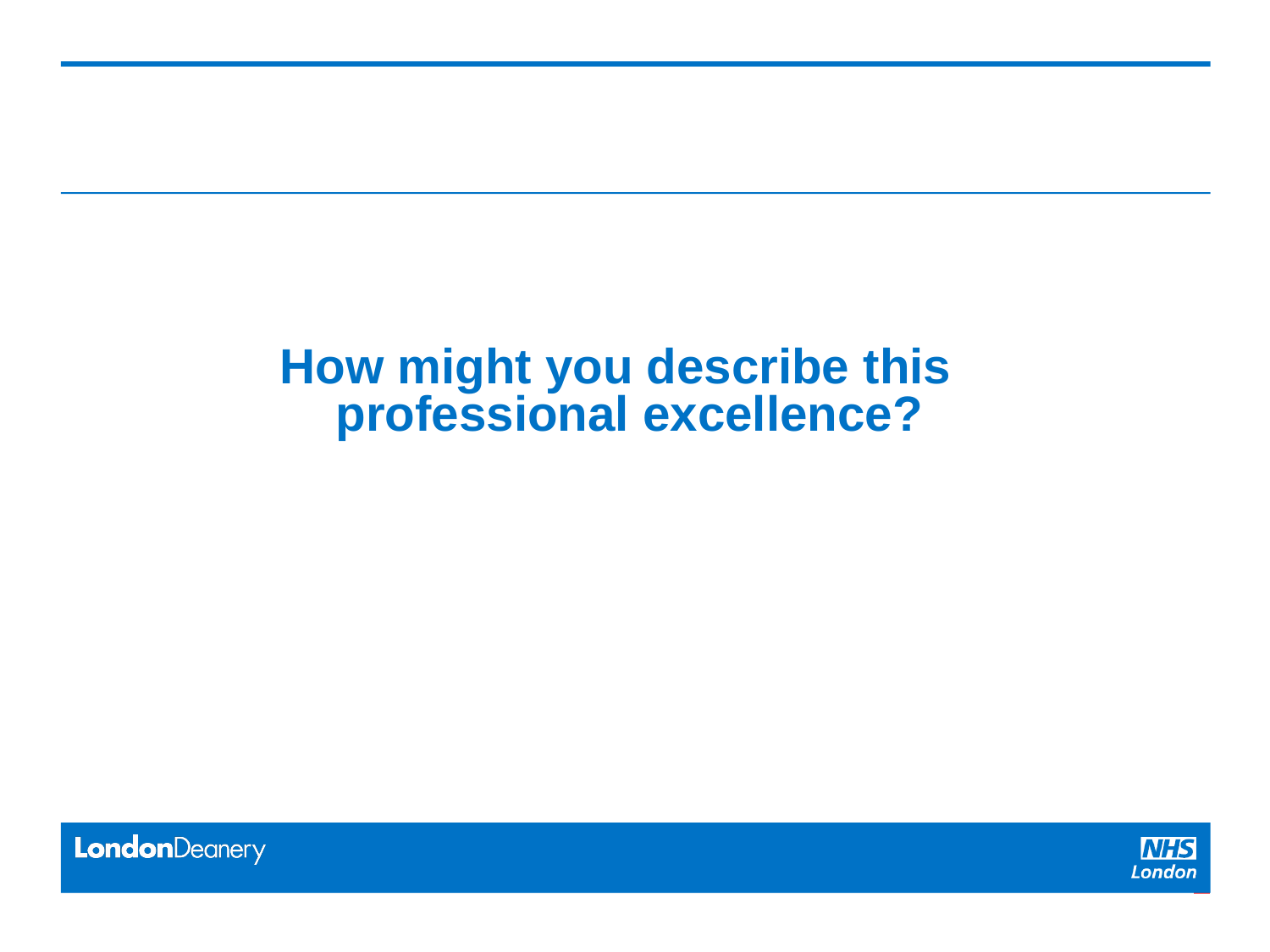

# How might you describe this professional excellence?